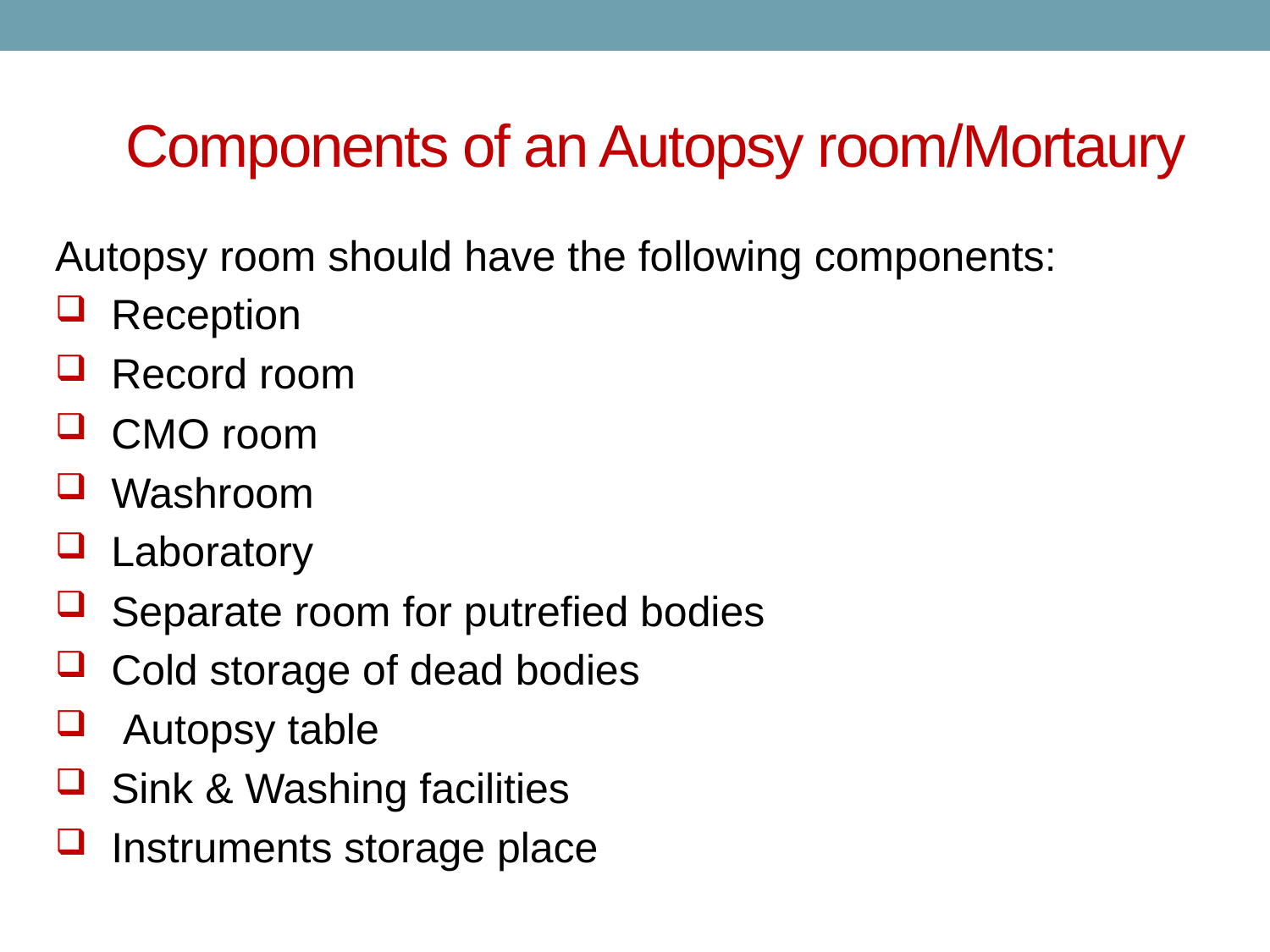

# Components of an Autopsy room/Mortaury
Autopsy room should have the following components:
  Reception
  Record room
  CMO room
  Washroom
  Laboratory
  Separate room for putrefied bodies
  Cold storage of dead bodies
   Autopsy table
  Sink & Washing facilities
  Instruments storage place